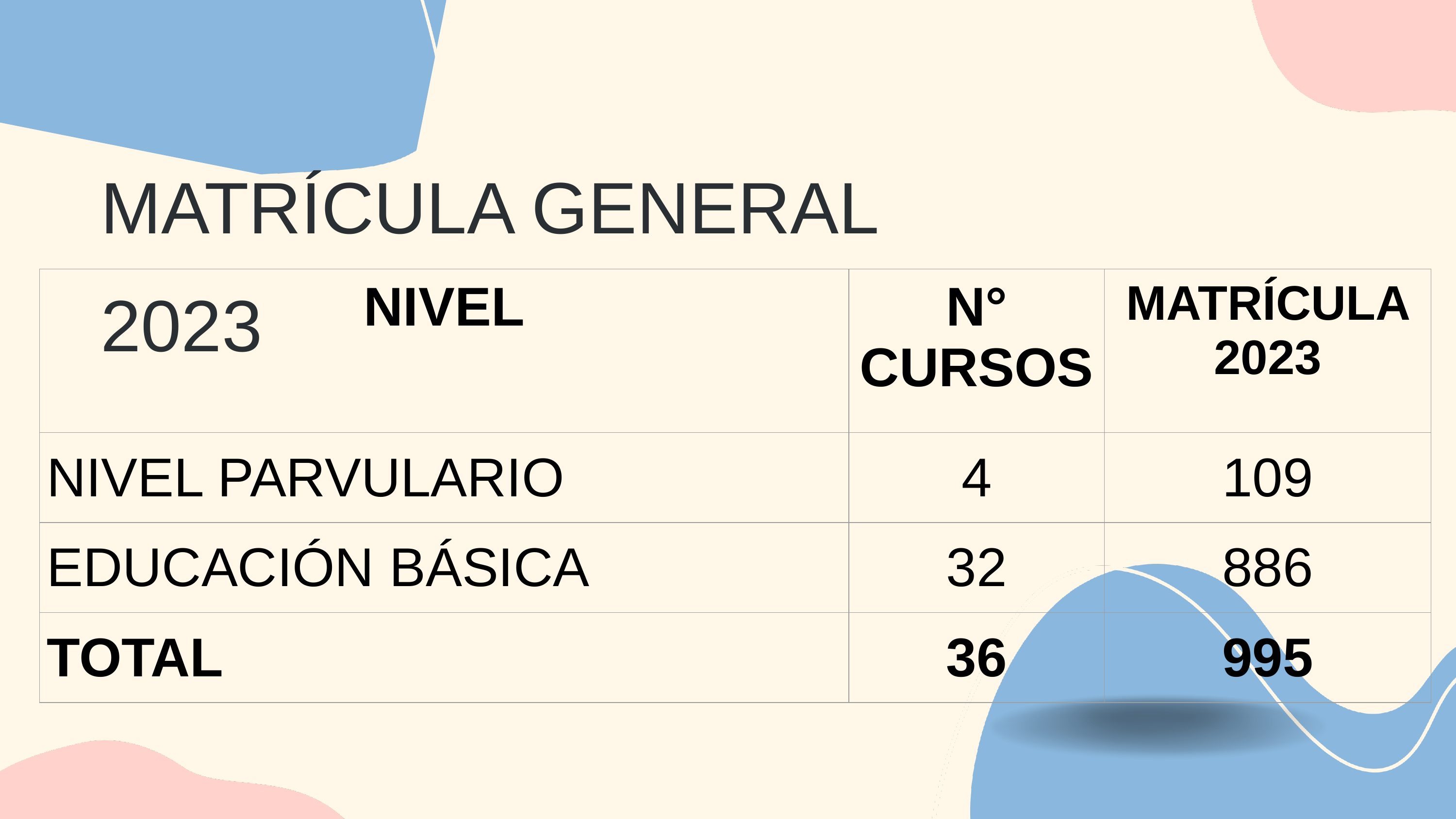

MATRÍCULA GENERAL 2023
| NIVEL | N° CURSOS | MATRÍCULA 2023 |
| --- | --- | --- |
| NIVEL PARVULARIO | 4 | 109 |
| EDUCACIÓN BÁSICA | 32 | 886 |
| TOTAL | 36 | 995 |